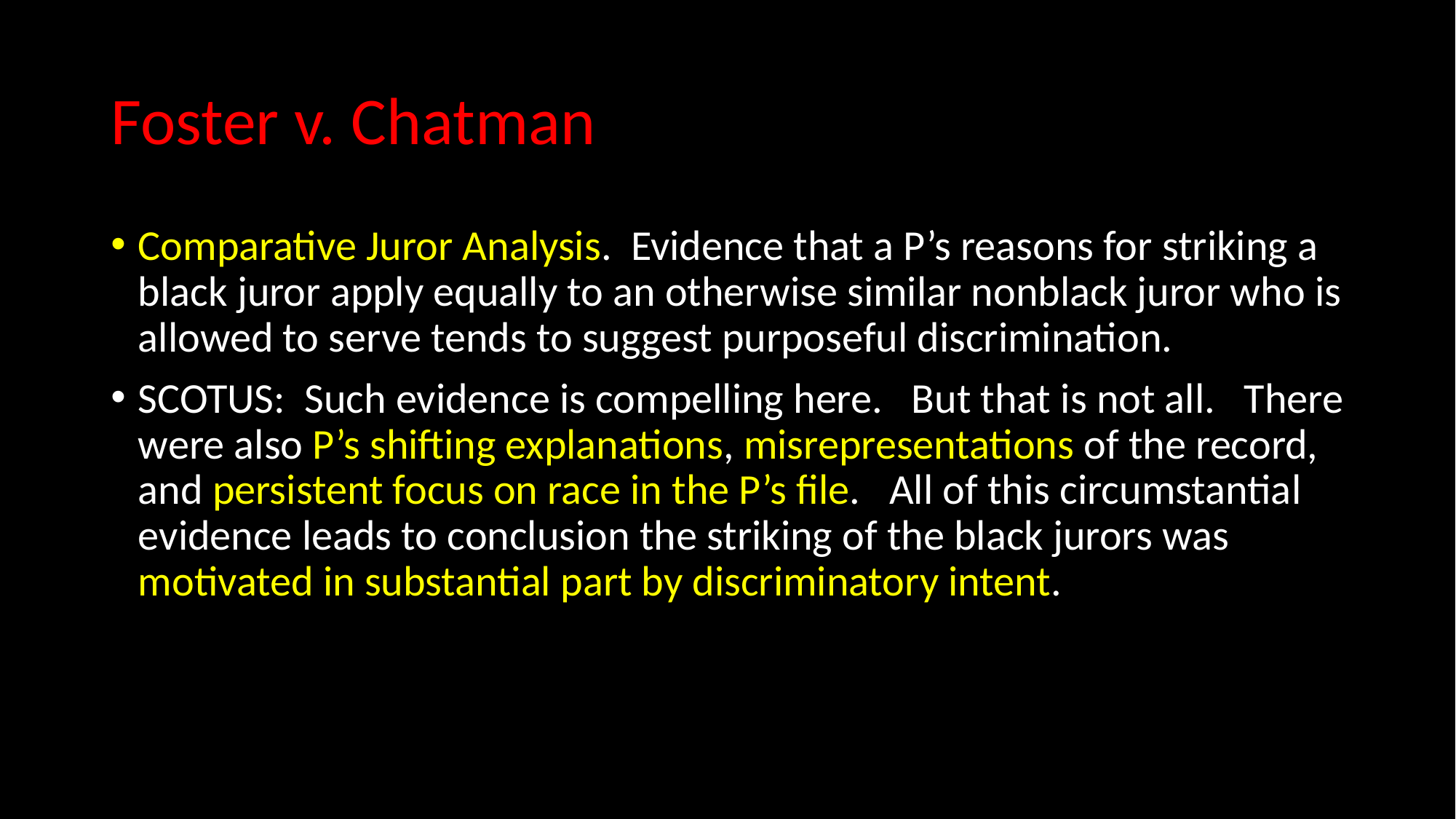

# Foster v. Chatman
Comparative Juror Analysis.  Evidence that a P’s reasons for striking a black juror apply equally to an otherwise similar nonblack juror who is allowed to serve tends to suggest purposeful discrimination.
SCOTUS:  Such evidence is compelling here.   But that is not all.   There were also P’s shifting explanations, misrepresentations of the record, and persistent focus on race in the P’s file.   All of this circumstantial evidence leads to conclusion the striking of the black jurors was motivated in substantial part by discriminatory intent.